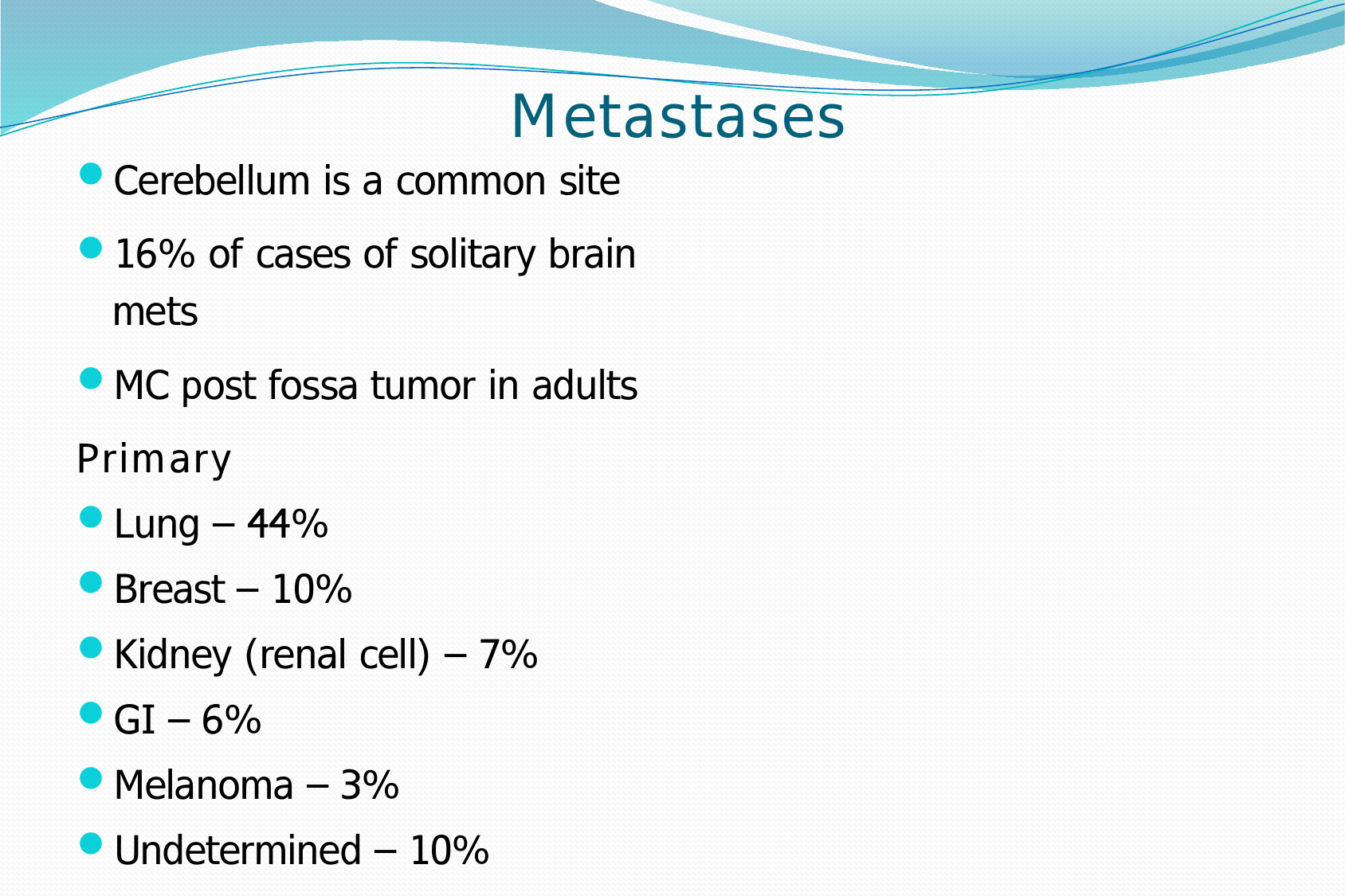

# Metastases
Cerebellum is a common site
16% of cases of solitary brain mets
MC post fossa tumor in adults
Primary
Lung – 44%
Breast – 10%
Kidney (renal cell) – 7%
GI – 6%
Melanoma – 3%
Undetermined – 10%